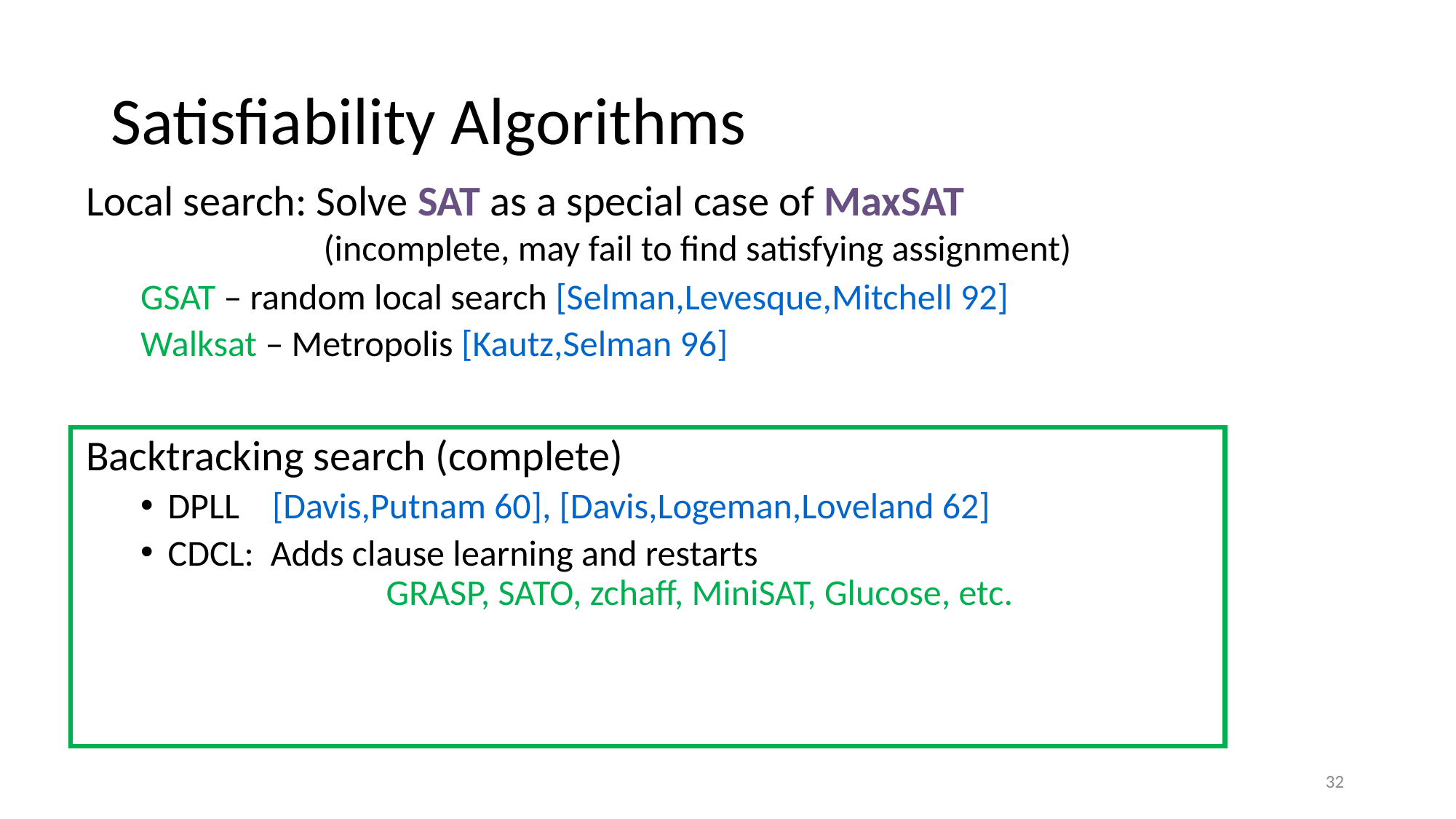

# Satisfiability Algorithms
Local search: Solve SAT as a special case of MaxSAT 				     	  (incomplete, may fail to find satisfying assignment)
GSAT – random local search [Selman,Levesque,Mitchell 92]
Walksat – Metropolis [Kautz,Selman 96]

Backtracking search (complete)
DPLL    [Davis,Putnam 60], [Davis,Logeman,Loveland 62]
CDCL:  Adds clause learning and restarts  							GRASP, SATO, zchaff, MiniSAT, Glucose, etc.

32